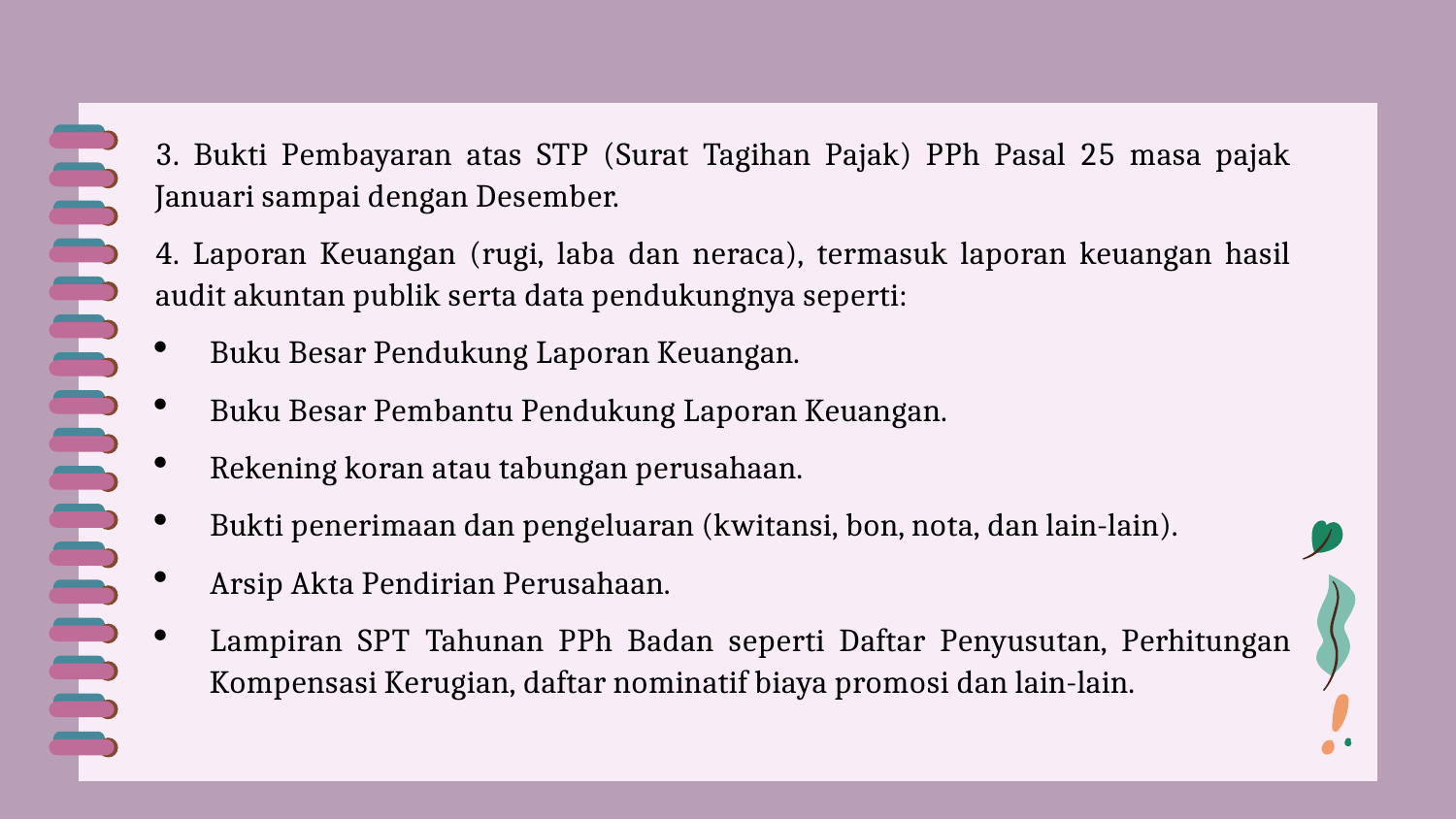

3. Bukti Pembayaran atas STP (Surat Tagihan Pajak) PPh Pasal 25 masa pajak Januari sampai dengan Desember.
4. Laporan Keuangan (rugi, laba dan neraca), termasuk laporan keuangan hasil audit akuntan publik serta data pendukungnya seperti:
Buku Besar Pendukung Laporan Keuangan.
Buku Besar Pembantu Pendukung Laporan Keuangan.
Rekening koran atau tabungan perusahaan.
Bukti penerimaan dan pengeluaran (kwitansi, bon, nota, dan lain-lain).
Arsip Akta Pendirian Perusahaan.
Lampiran SPT Tahunan PPh Badan seperti Daftar Penyusutan, Perhitungan Kompensasi Kerugian, daftar nominatif biaya promosi dan lain-lain.